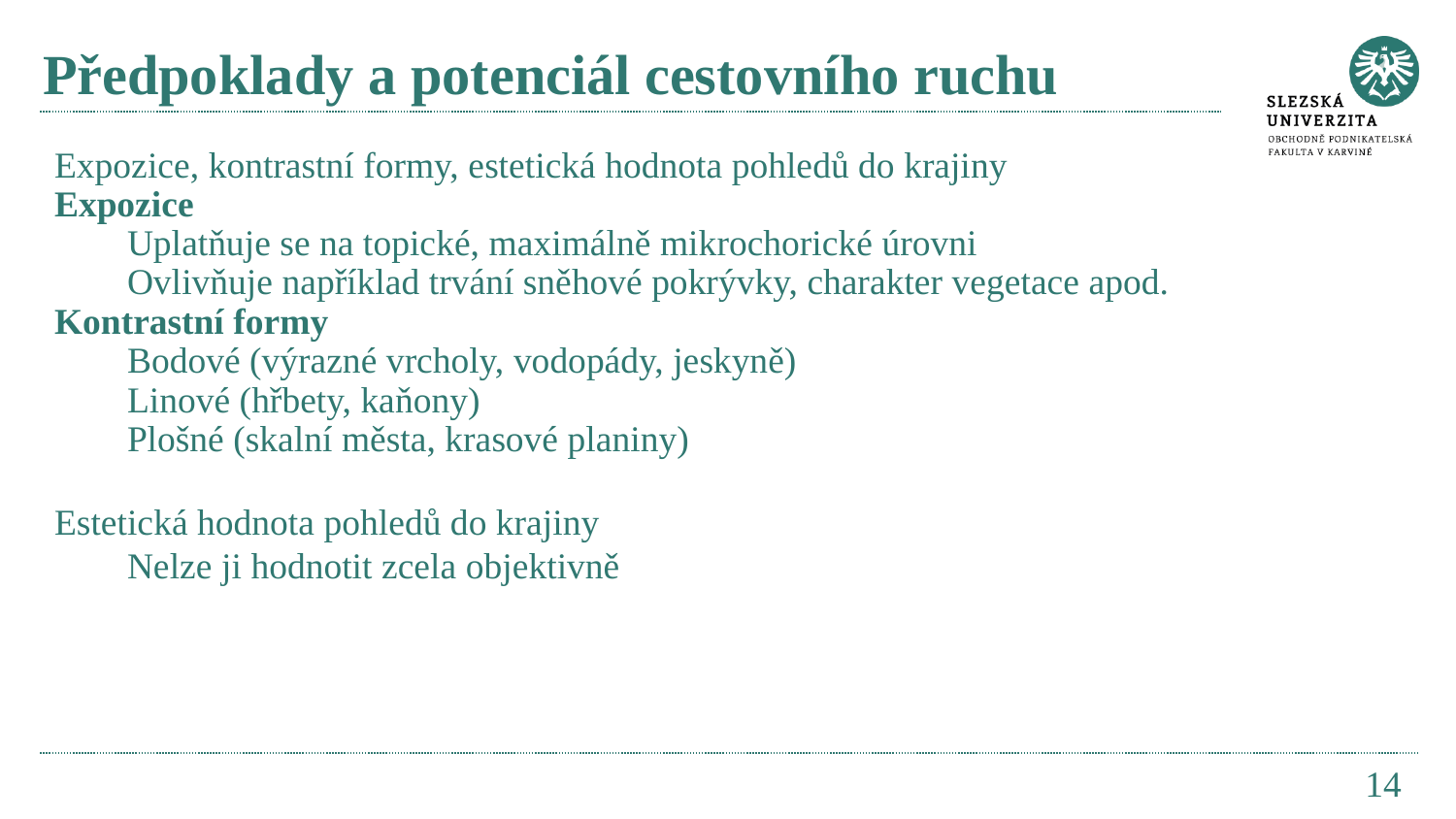

# Předpoklady a potenciál cestovního ruchu
Expozice, kontrastní formy, estetická hodnota pohledů do krajiny
Expozice
Uplatňuje se na topické, maximálně mikrochorické úrovni
Ovlivňuje například trvání sněhové pokrývky, charakter vegetace apod.
Kontrastní formy
Bodové (výrazné vrcholy, vodopády, jeskyně)
Linové (hřbety, kaňony)
Plošné (skalní města, krasové planiny)

Estetická hodnota pohledů do krajiny
Nelze ji hodnotit zcela objektivně

14